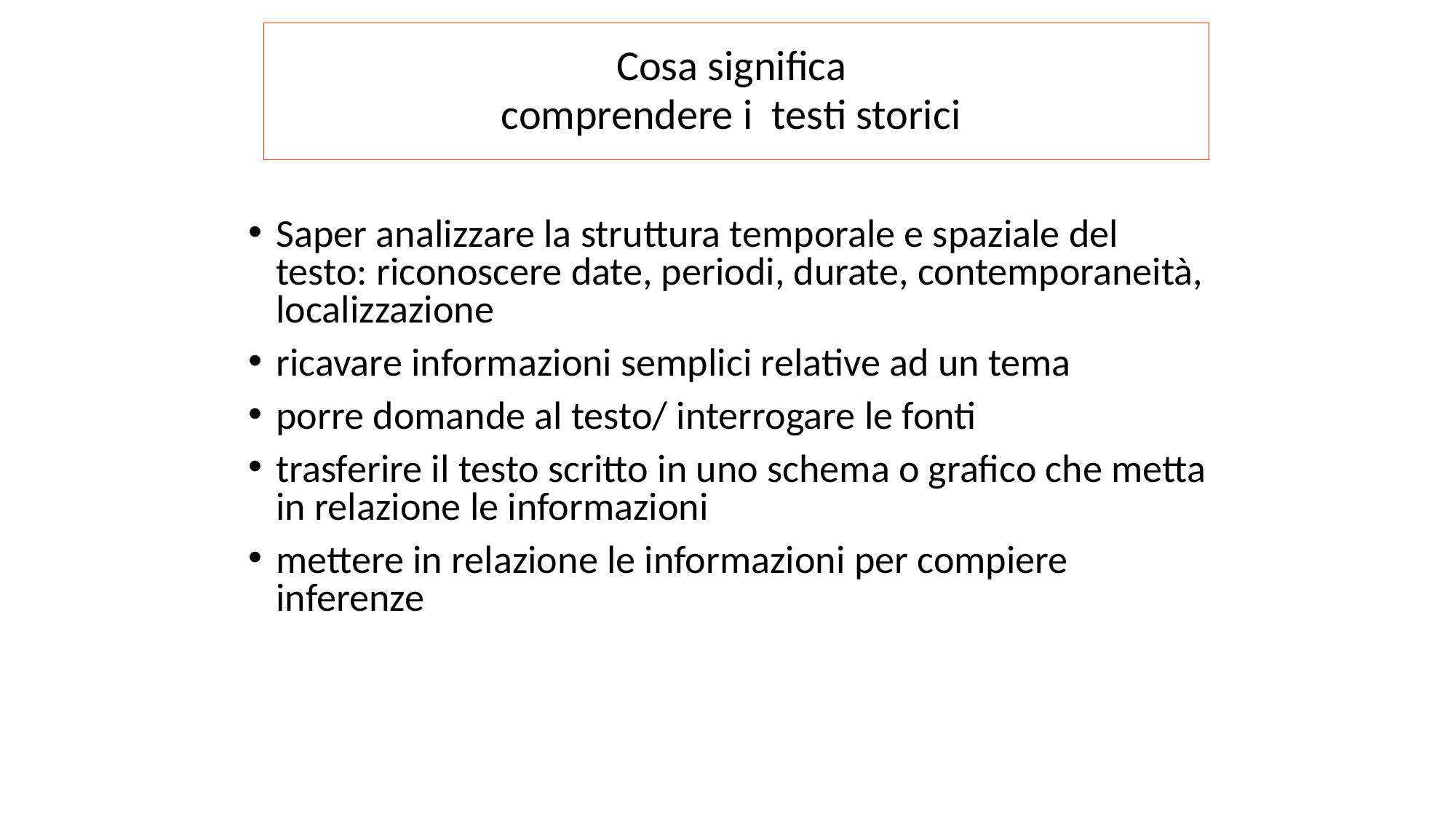

# Cosa significa comprendere i  testi storici
Saper analizzare la struttura temporale e spaziale del testo: riconoscere date, periodi, durate, contemporaneità, localizzazione
ricavare informazioni semplici relative ad un tema
porre domande al testo/ interrogare le fonti
trasferire il testo scritto in uno schema o grafico che metta in relazione le informazioni
mettere in relazione le informazioni per compiere inferenze